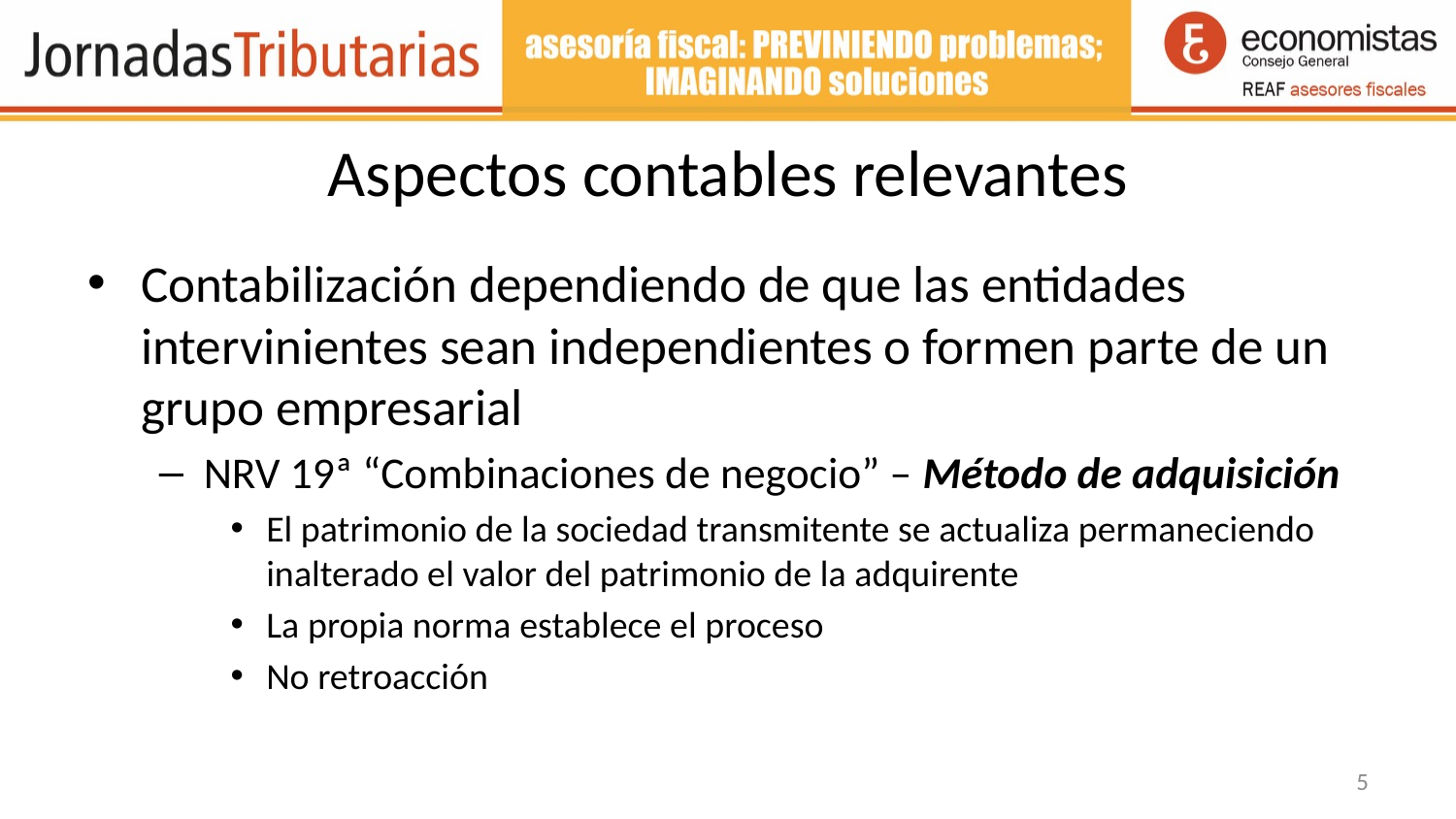

# Aspectos contables relevantes
Contabilización dependiendo de que las entidades intervinientes sean independientes o formen parte de un grupo empresarial
NRV 19ª “Combinaciones de negocio” – Método de adquisición
El patrimonio de la sociedad transmitente se actualiza permaneciendo inalterado el valor del patrimonio de la adquirente
La propia norma establece el proceso
No retroacción
5